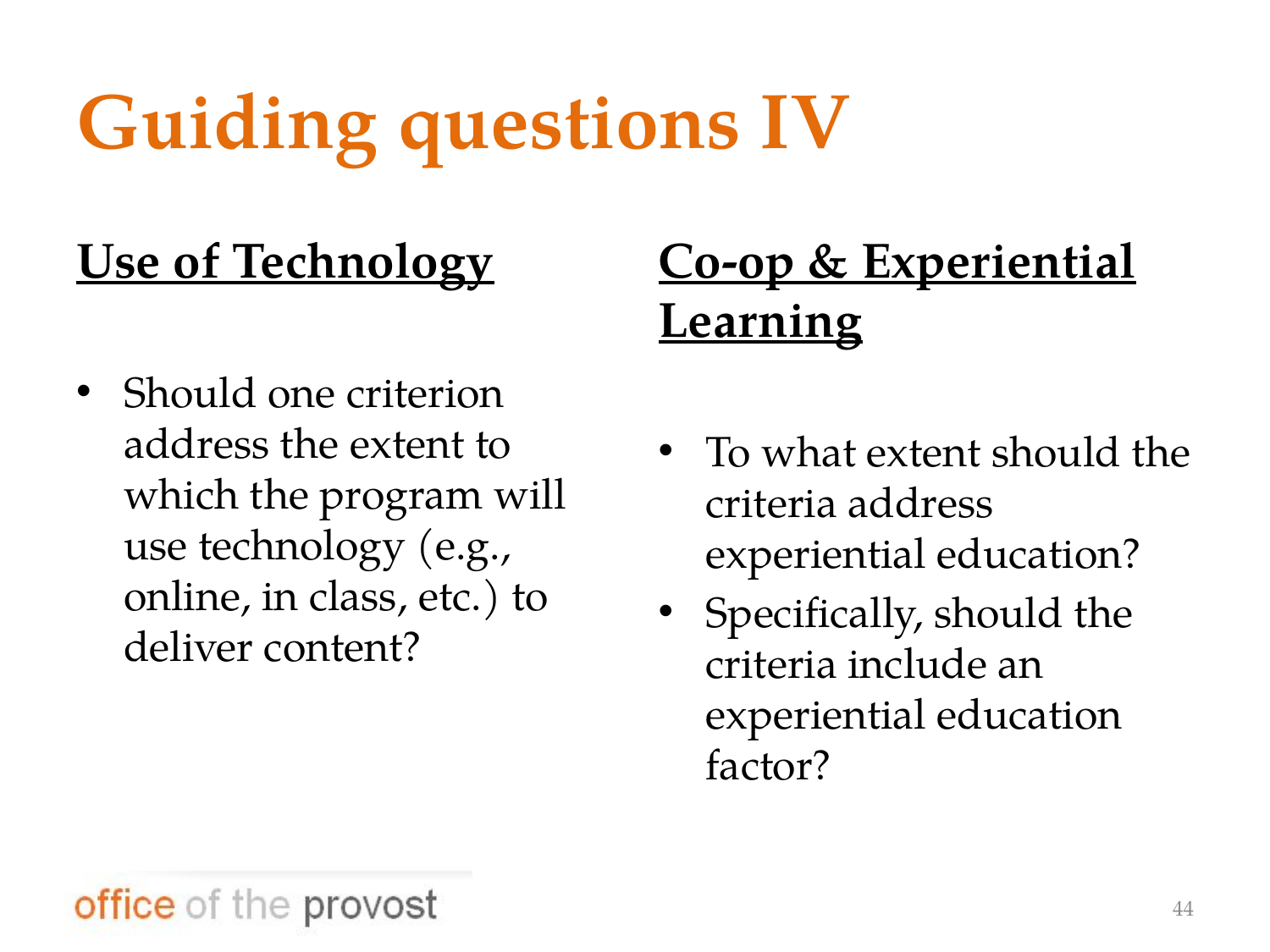

# Guiding questions IV
Use of Technology

Should one criterion address the extent to which the program will use technology (e.g., online, in class, etc.) to deliver content?

Co-op & Experiential Learning

To what extent should the criteria address experiential education?
Specifically, should the criteria include an experiential education factor?

44